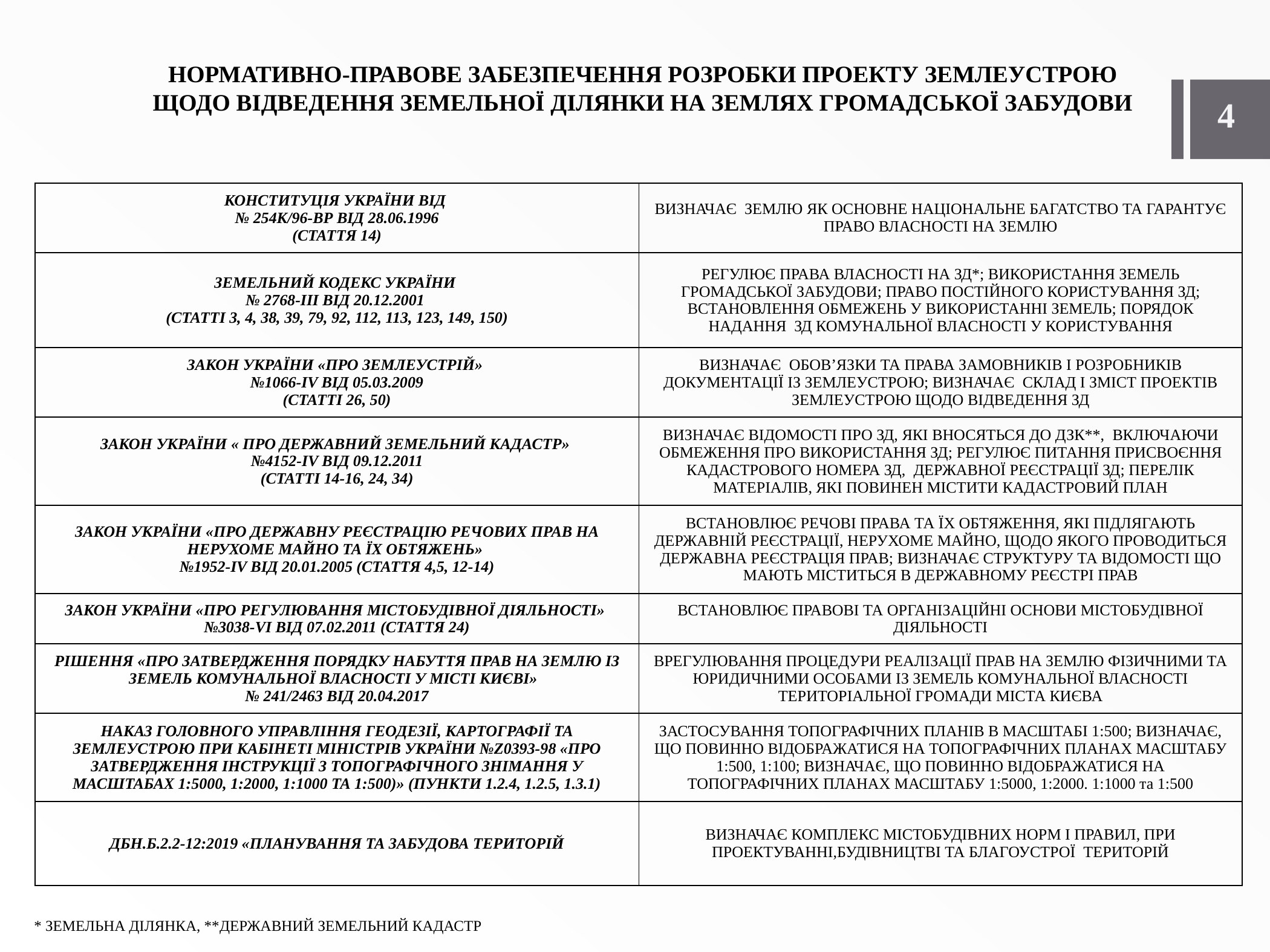

# НОРМАТИВНО-ПРАВОВЕ ЗАБЕЗПЕЧЕННЯ РОЗРОБКИ ПРОЕКТУ ЗЕМЛЕУСТРОЮ ЩОДО ВІДВЕДЕННЯ ЗЕМЕЛЬНОЇ ДІЛЯНКИ НА ЗЕМЛЯХ ГРОМАДСЬКОЇ ЗАБУДОВИ
4
| КОНСТИТУЦІЯ УКРАЇНИ ВІД № 254К/96-ВР ВІД 28.06.1996 (СТАТТЯ 14) | ВИЗНАЧАЄ ЗЕМЛЮ ЯК ОСНОВНЕ НАЦІОНАЛЬНЕ БАГАТСТВО ТА ГАРАНТУЄ ПРАВО ВЛАСНОСТІ НА ЗЕМЛЮ |
| --- | --- |
| ЗЕМЕЛЬНИЙ КОДЕКС УКРАЇНИ № 2768-ІІІ ВІД 20.12.2001 (СТАТТІ 3, 4, 38, 39, 79, 92, 112, 113, 123, 149, 150) | РЕГУЛЮЄ ПРАВА ВЛАСНОСТІ на ЗД\*; ВИКОРИСТАННЯ ЗЕМЕЛЬ ГРОМАДСЬКОЇ ЗАБУДОВИ; ПРАВО ПОСТІЙНОГО КОРИСТУВАННЯ ЗД; ВСТАНОВЛЕННЯ обмежень у використанні земель; ПОРЯДОК НАДАННЯ ЗД КОМУНАЛЬНОЇ ВЛАСНОСТІ У КОРИСТУВАННЯ |
| ЗАКОН УКРАЇНИ «ПРО ЗЕМЛЕУСТРІЙ» №1066-ІV ВІД 05.03.2009 (СТАТТІ 26, 50) | ВИЗНАЧАЄ ОБОВ’ЯЗКИ ТА ПРАВА ЗАМОВНИКІВ І РОЗРОБНИКІВ ДОКУМЕНТАЦІЇ ІЗ ЗЕМЛЕУСТРОЮ; ВИЗНАЧАЄ склад і зміст Проектів ЗЕМЛЕУСТРОЮ ЩОДО ВІДВЕДЕННЯ ЗД |
| ЗАКОН УКРАЇНИ « ПРО ДЕРЖАВНИЙ ЗЕМЕЛЬНИЙ КАДАСТР» №4152-ІV ВІД 09.12.2011 (СТАТТІ 14-16, 24, 34) | ВИЗНАЧАЄ ВІДОМОСТІ ПРО ЗД, ЯКІ ВНОСЯТЬСЯ ДО ДЗК\*\*, Включаючи ОБМЕЖЕННЯ ПРО ВИКОРИСТАННЯ ЗД; Регулює питання ПРИСВОЄННЯ КАДАСТРОВОГО НОМЕРА ЗД, ДЕРЖАВНОЇ РЕЄСТРАЦІЇ ЗД; ПЕРЕЛІК МАТЕРІАЛІВ, ЯКІ ПОВИНЕН МІСТИТИ КАДАСТРОВИЙ ПЛАН |
| ЗАКОН УКРАЇНИ «ПРО ДЕРЖАВНУ РЕЄСТРАЦІЮ РЕЧОВИХ ПРАВ НА НЕРУХОМЕ МАЙНО ТА ЇХ ОБТЯЖЕНЬ» №1952-ІV ВІД 20.01.2005 (СТАТТЯ 4,5, 12-14) | ВСТАНОВЛЮЄ РЕЧОВІ ПРАВА ТА ЇХ ОБТЯЖЕННЯ, ЯКІ ПІДЛЯГАЮТЬ ДЕРЖАВНІЙ РЕЄСТРАЦІЇ, НЕРУХОМЕ МАЙНО, ЩОДО ЯКОГО ПРОВОДИТЬСЯ ДЕРЖАВНА РЕЄСТРАЦІЯ ПРАВ; ВИЗНАЧАЄ СТРУКТУРУ ТА ВІДОМОСТІ ЩО МАЮТЬ МІСТИТЬСЯ В ДЕРЖАВНОМУ РЕЄСТРІ ПРАВ |
| ЗАКОН УКРАЇНИ «ПРО РЕГУЛЮВАННЯ МІСТОБУДІВНОЇ ДІЯЛЬНОСТІ» №3038-VI ВІД 07.02.2011 (СТАТТЯ 24) | ВСТАНОВЛЮЄ ПРАВОВІ ТА ОРГАНІЗАЦІЙНІ ОСНОВИ МІСТОБУДІВНОЇ ДІЯЛЬНОСТІ |
| РІШЕННЯ «ПРО ЗАТВЕРДЖЕННЯ ПОРЯДКУ НАБУТТЯ ПРАВ НА ЗЕМЛЮ ІЗ ЗЕМЕЛЬ КОМУНАЛЬНОЇ ВЛАСНОСТІ У МІСТІ КИЄВІ» № 241/2463 ВІД 20.04.2017 | ВРЕГУЛЮВАННЯ ПРОЦЕДУРИ РЕАЛІЗАЦІЇ ПРАВ НА ЗЕМЛЮ ФІЗИЧНИМИ ТА ЮРИДИЧНИМИ ОСОБАМИ ІЗ ЗЕМЕЛЬ КОМУНАЛЬНОЇ ВЛАСНОСТІ ТЕРИТОРІАЛЬНОЇ ГРОМАДИ МІСТА КИЄВА |
| НАКАЗ ГОЛОВНОГО УПРАВЛІННЯ ГЕОДЕЗІЇ, КАРТОГРАФІЇ ТА ЗЕМЛЕУСТРОЮ ПРИ КАБІНЕТІ МІНІСТРІВ УКРАЇНИ №Z0393-98 «ПРО ЗАТВЕРДЖЕННЯ ІНСТРУКЦІЇ З ТОПОГРАФІЧНОГО ЗНІМАННЯ У МАСШТАБАХ 1:5000, 1:2000, 1:1000 ТА 1:500)» (ПУНКТИ 1.2.4, 1.2.5, 1.3.1) | ЗАСТОСУВАННЯ ТОПОГРАФІЧНИХ ПЛАНІВ В МАСШТАБІ 1:500; ВИЗНАЧАЄ, ЩО ПОВИННО ВІДОБРАЖАТИСЯ НА ТОПОГРАФІЧНИХ ПЛАНАХ МАСШТАБУ 1:500, 1:100; ВИЗНАЧАЄ, ЩО ПОВИННО ВІДОБРАЖАТИСЯ НА ТОПОГРАФІЧНИХ ПЛАНАХ МАСШТАБУ 1:5000, 1:2000. 1:1000 та 1:500 |
| ДБН.Б.2.2-12:2019 «ПЛАНУВАННЯ ТА ЗАБУДОВА ТЕРИТОРІЙ | ВИЗНАЧАЄ КОМПЛЕКС МІСТОБУДІВНИХ НОРМ І ПРАВИЛ, ПРИ ПРОЕКТУВАННІ,БУДІВНИЦТВІ ТА БЛАГОУСТРОЇ ТЕРИТОРІЙ |
* ЗЕМЕЛЬНА ДІЛЯНКА, **Державний земельний кадастр